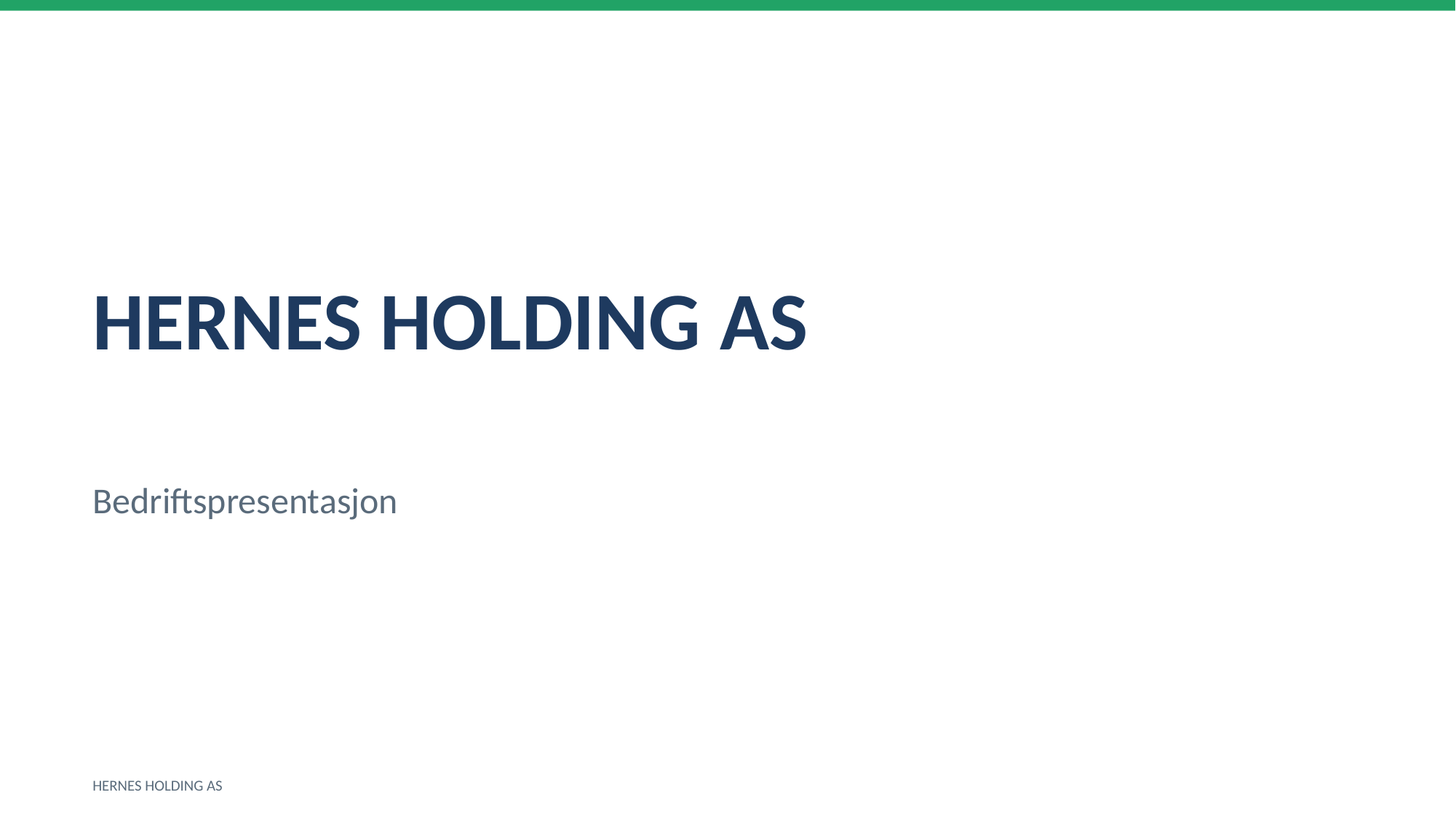

HERNES HOLDING AS
Bedriftspresentasjon
HERNES HOLDING AS